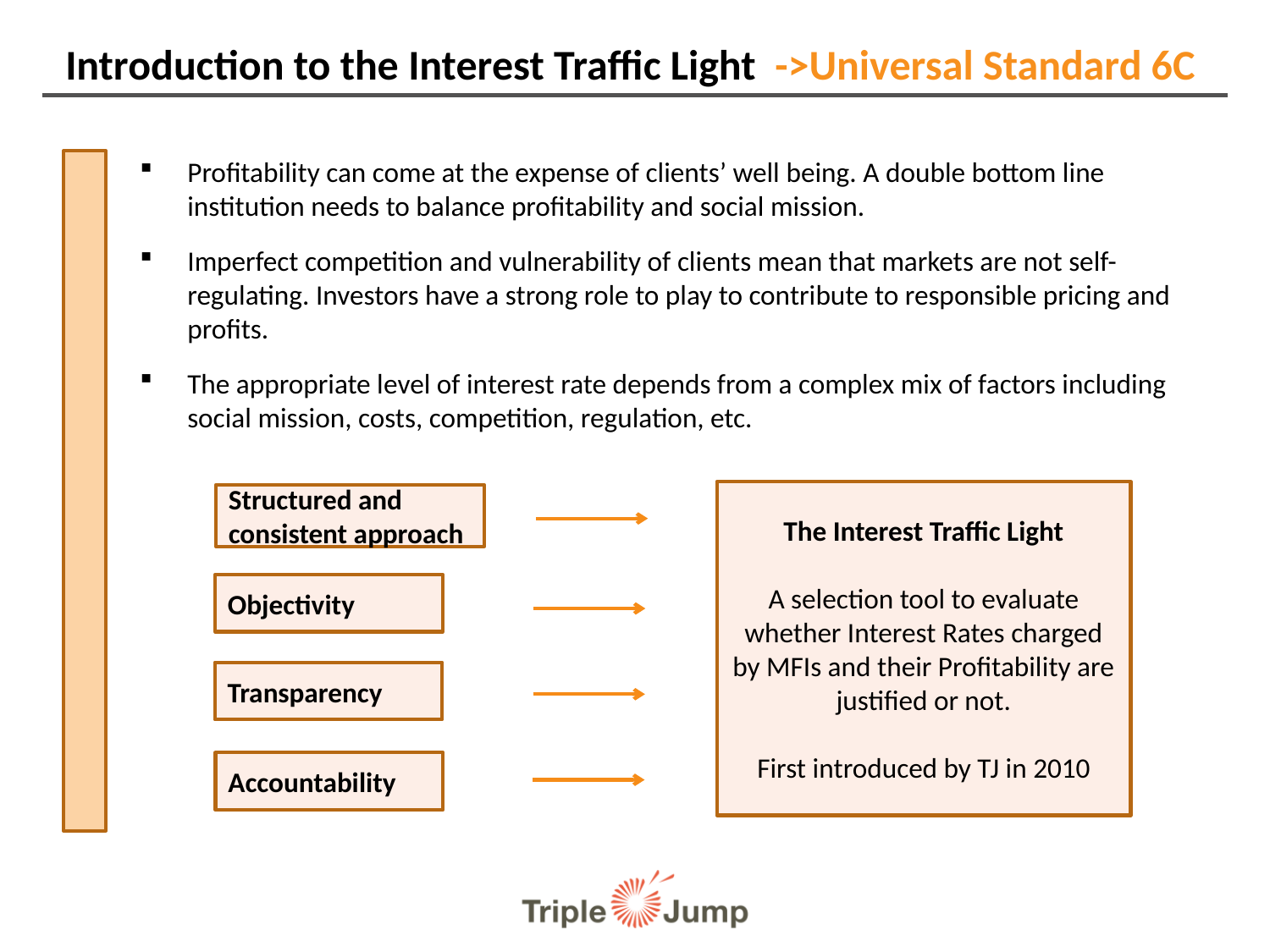

Introduction to the Interest Traffic Light  ->Universal Standard 6C
Profitability can come at the expense of clients’ well being. A double bottom line institution needs to balance profitability and social mission.
Imperfect competition and vulnerability of clients mean that markets are not self-regulating. Investors have a strong role to play to contribute to responsible pricing and profits.
The appropriate level of interest rate depends from a complex mix of factors including social mission, costs, competition, regulation, etc.

The Interest Traffic Light

A selection tool to evaluate whether Interest Rates charged by MFIs and their Profitability are justified or not.

First introduced by TJ in 2010

Structured and consistent approach

Objectivity

Transparency

Accountability